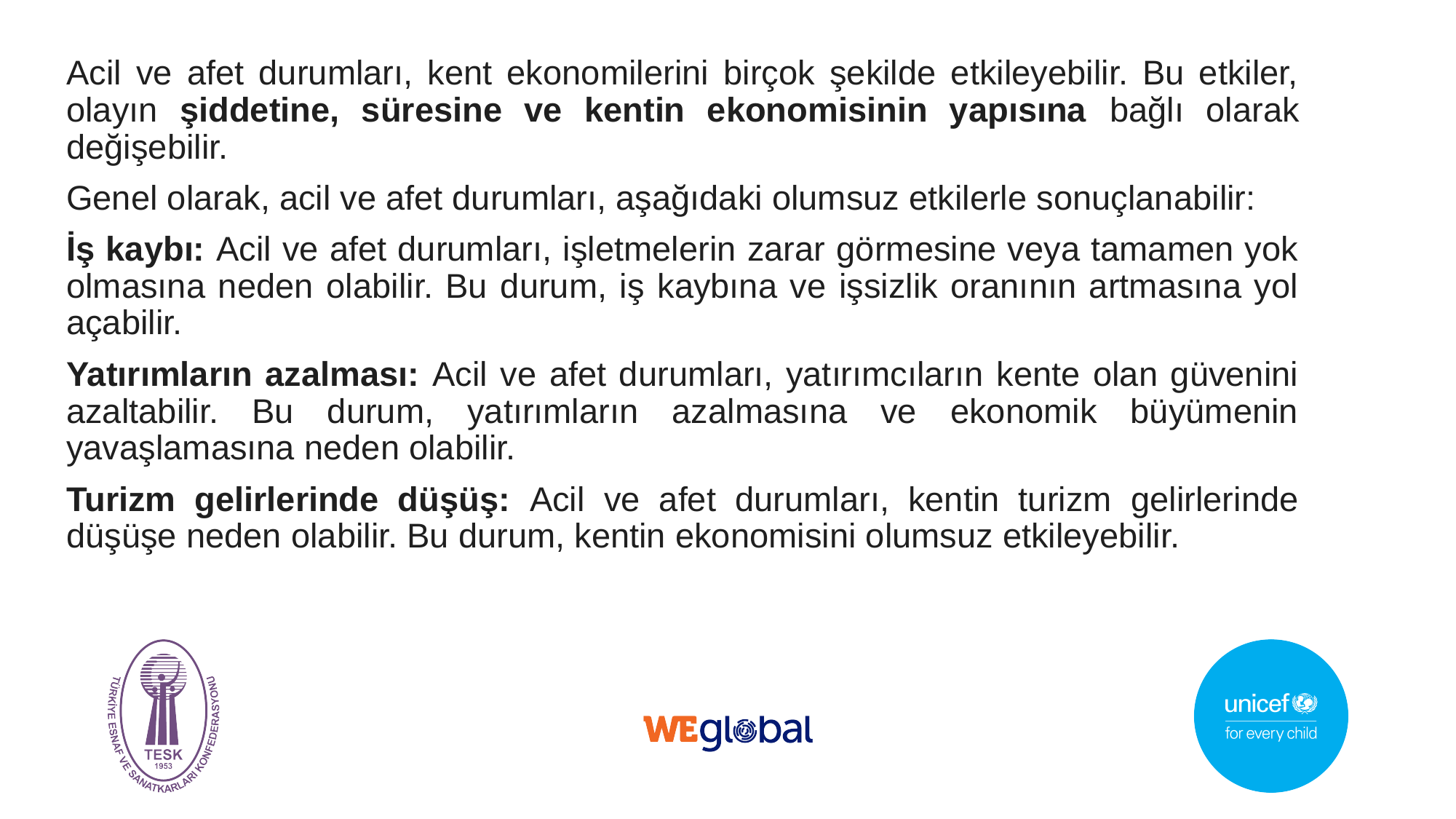

Acil ve afet durumları, kent ekonomilerini birçok şekilde etkileyebilir. Bu etkiler, olayın şiddetine, süresine ve kentin ekonomisinin yapısına bağlı olarak değişebilir.
Genel olarak, acil ve afet durumları, aşağıdaki olumsuz etkilerle sonuçlanabilir:
İş kaybı: Acil ve afet durumları, işletmelerin zarar görmesine veya tamamen yok olmasına neden olabilir. Bu durum, iş kaybına ve işsizlik oranının artmasına yol açabilir.
Yatırımların azalması: Acil ve afet durumları, yatırımcıların kente olan güvenini azaltabilir. Bu durum, yatırımların azalmasına ve ekonomik büyümenin yavaşlamasına neden olabilir.
Turizm gelirlerinde düşüş: Acil ve afet durumları, kentin turizm gelirlerinde düşüşe neden olabilir. Bu durum, kentin ekonomisini olumsuz etkileyebilir.